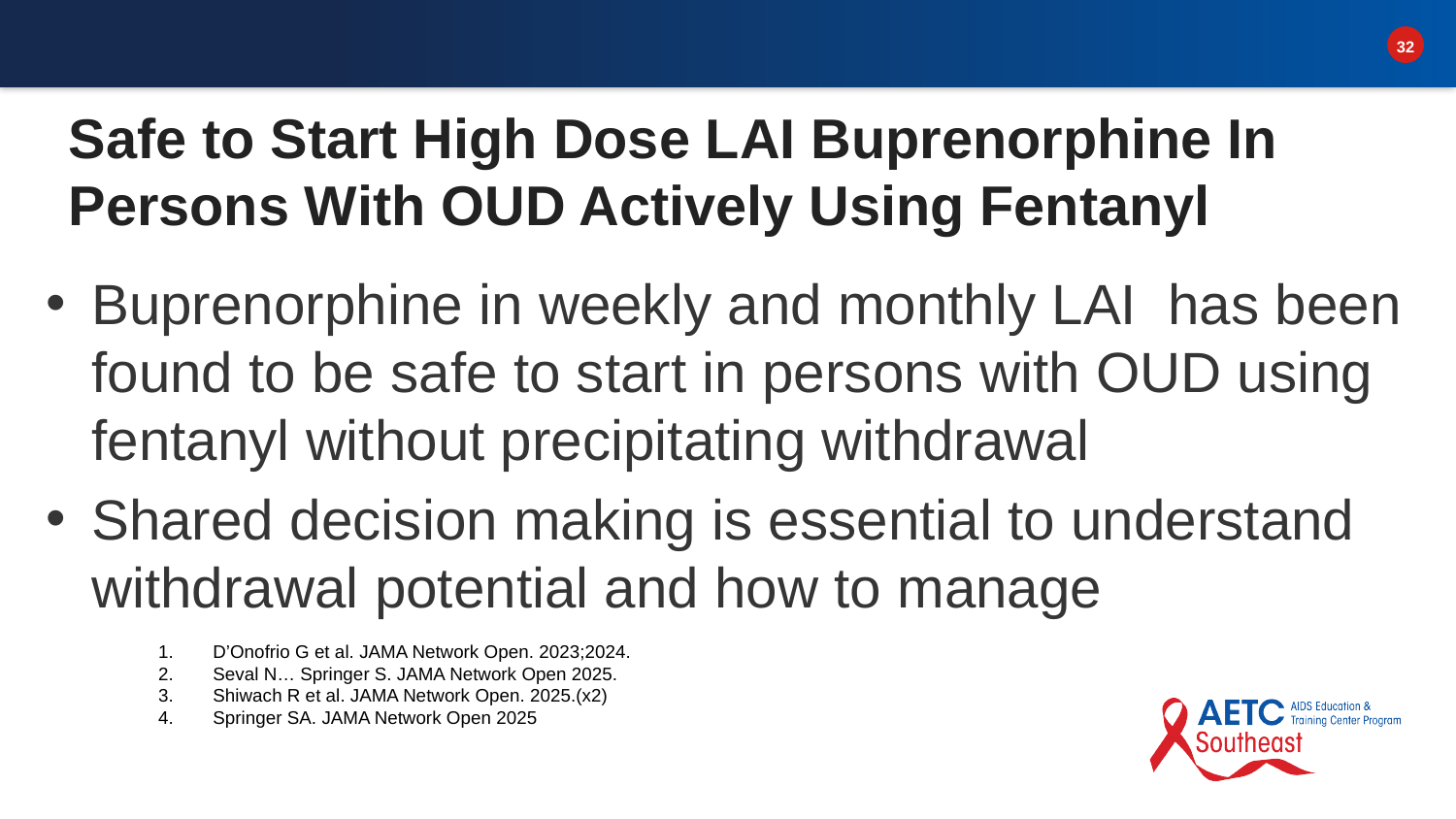

# Safe to Start High Dose LAI Buprenorphine In Persons With OUD Actively Using Fentanyl
Buprenorphine in weekly and monthly LAI  has been found to be safe to start in persons with OUD using fentanyl without precipitating withdrawal
Shared decision making is essential to understand withdrawal potential and how to manage
D’Onofrio G et al. JAMA Network Open. 2023;2024.
Seval N… Springer S. JAMA Network Open 2025.
Shiwach R et al. JAMA Network Open. 2025.(x2)
Springer SA. JAMA Network Open 2025